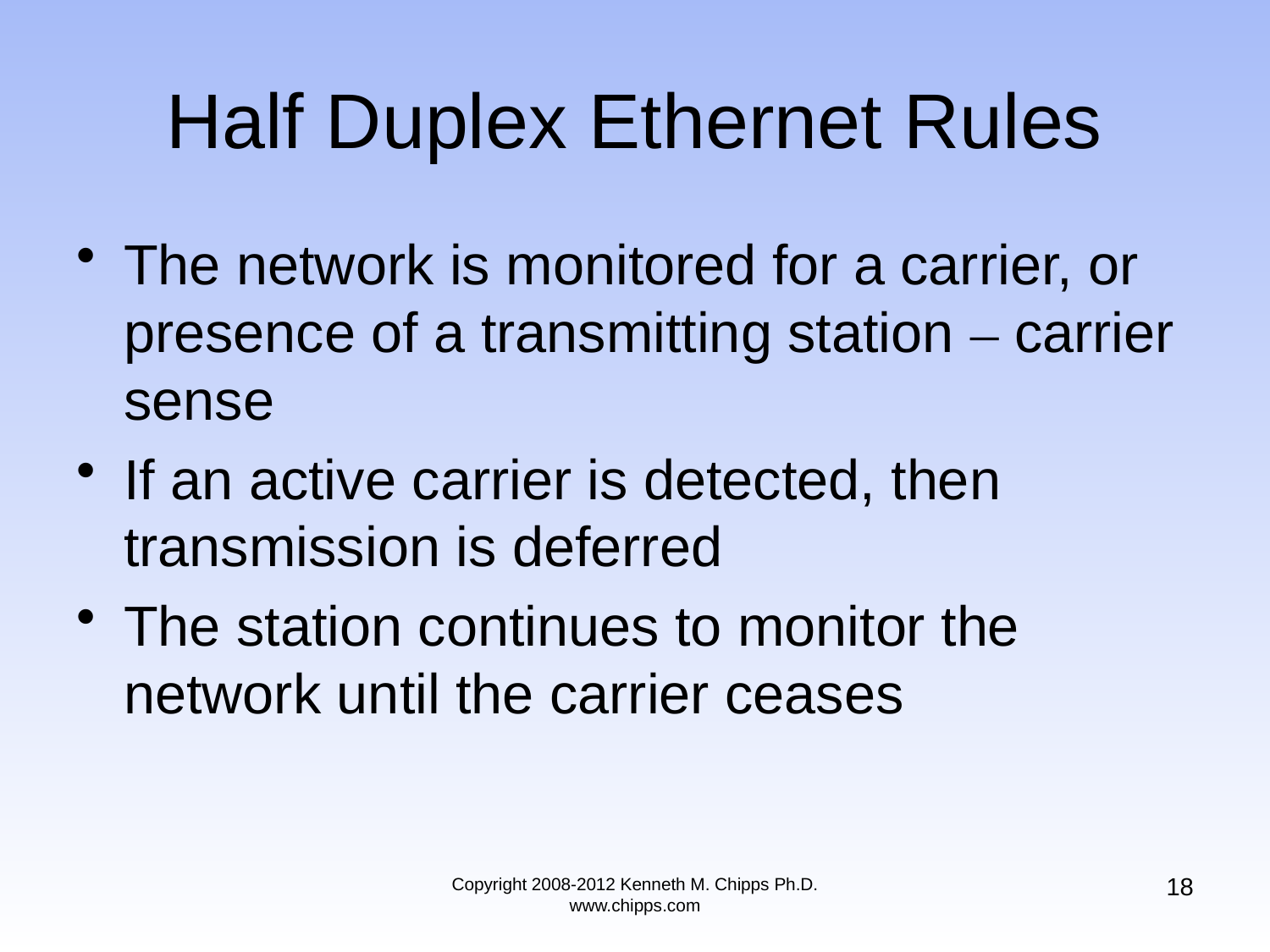

# Half Duplex Ethernet Rules
The network is monitored for a carrier, or presence of a transmitting station – carrier sense
If an active carrier is detected, then transmission is deferred
The station continues to monitor the network until the carrier ceases
18
Copyright 2008-2012 Kenneth M. Chipps Ph.D. www.chipps.com